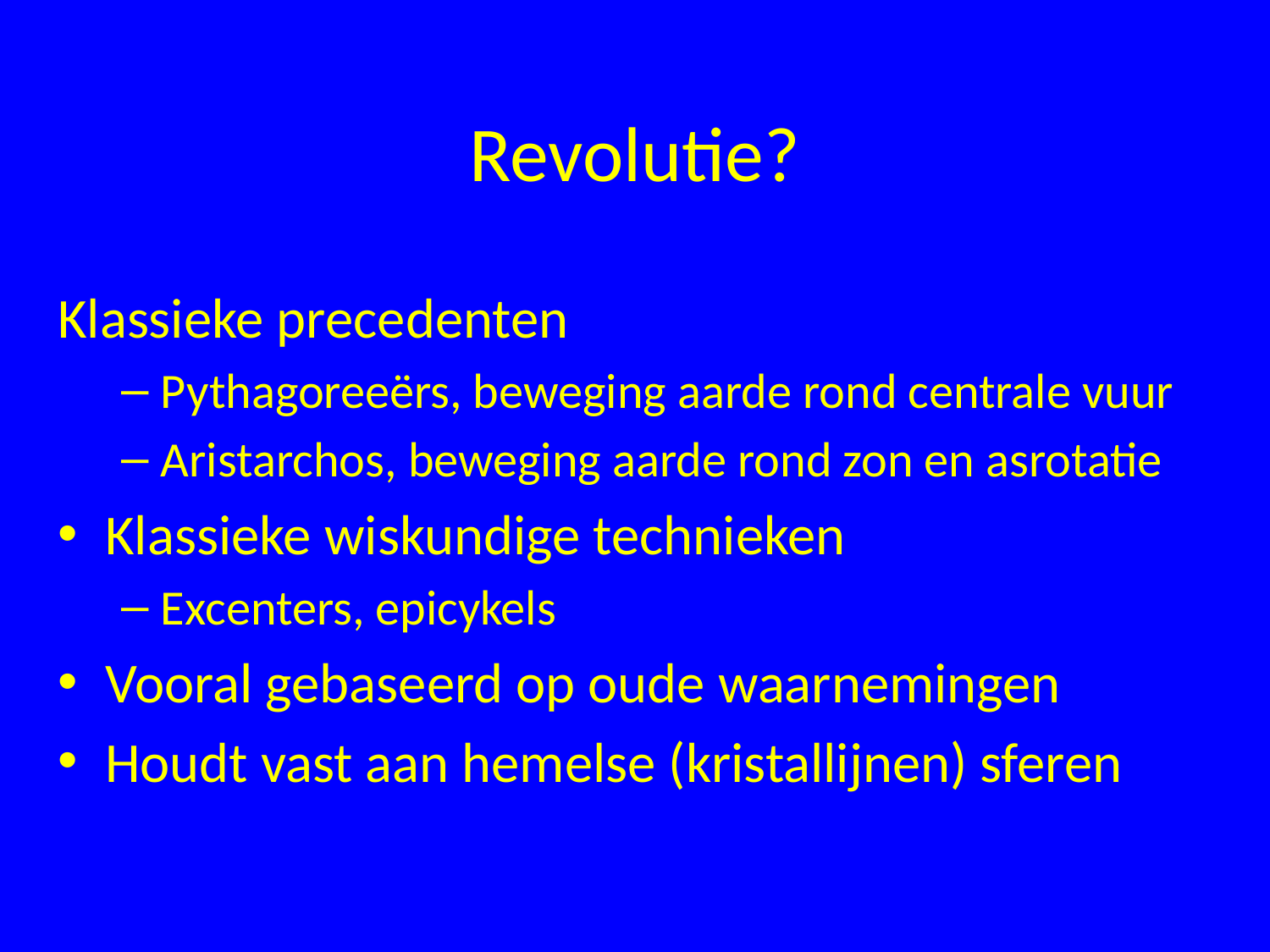

# Revolutie?
Klassieke precedenten
Pythagoreeërs, beweging aarde rond centrale vuur
Aristarchos, beweging aarde rond zon en asrotatie
Klassieke wiskundige technieken
Excenters, epicykels
Vooral gebaseerd op oude waarnemingen
Houdt vast aan hemelse (kristallijnen) sferen